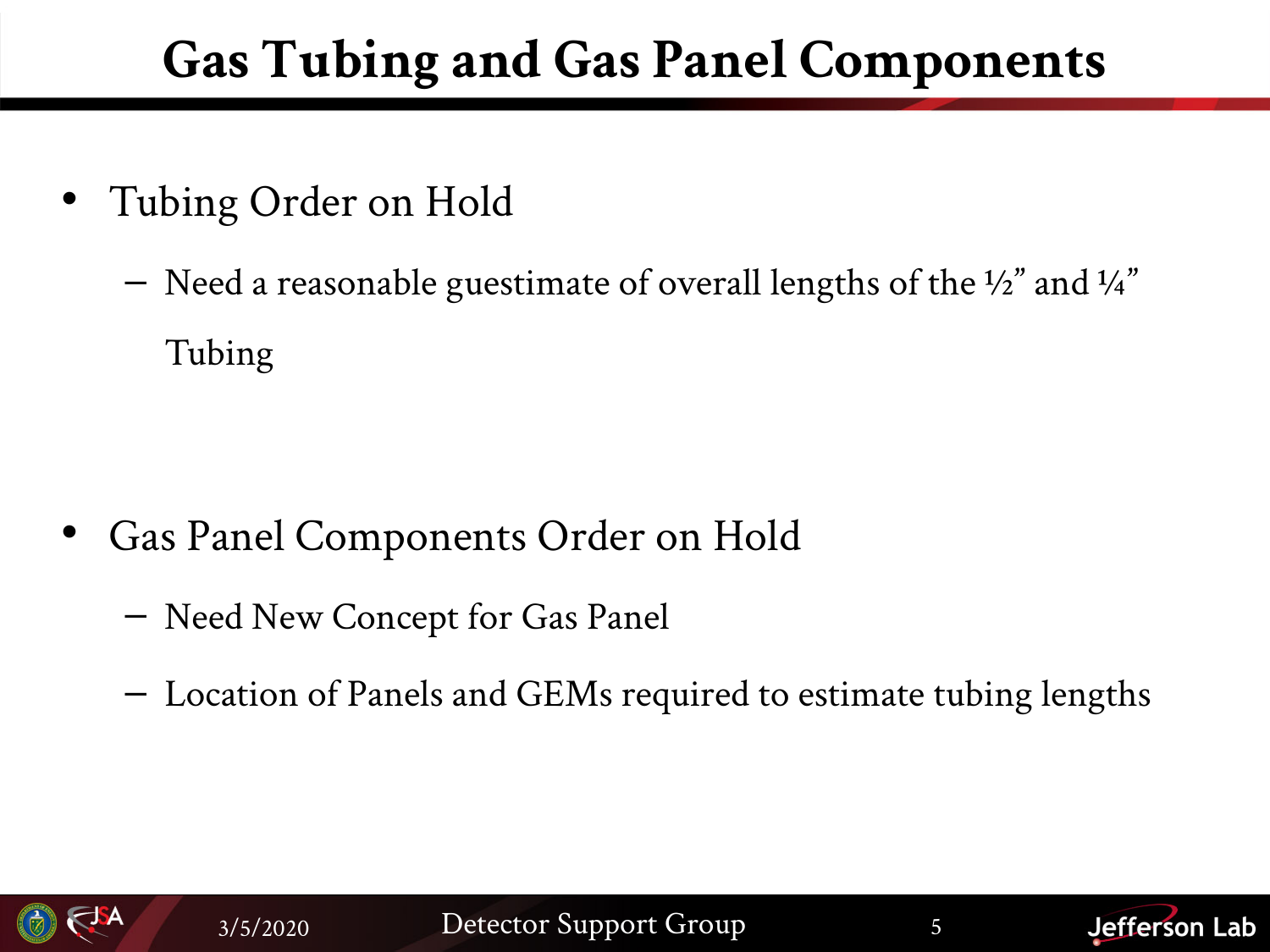

# Gas Tubing and Gas Panel Components
Tubing Order on Hold
Need a reasonable guestimate of overall lengths of the ½” and ¼” Tubing

Gas Panel Components Order on Hold
Need New Concept for Gas Panel
Location of Panels and GEMs required to estimate tubing lengths

Detector Support Group